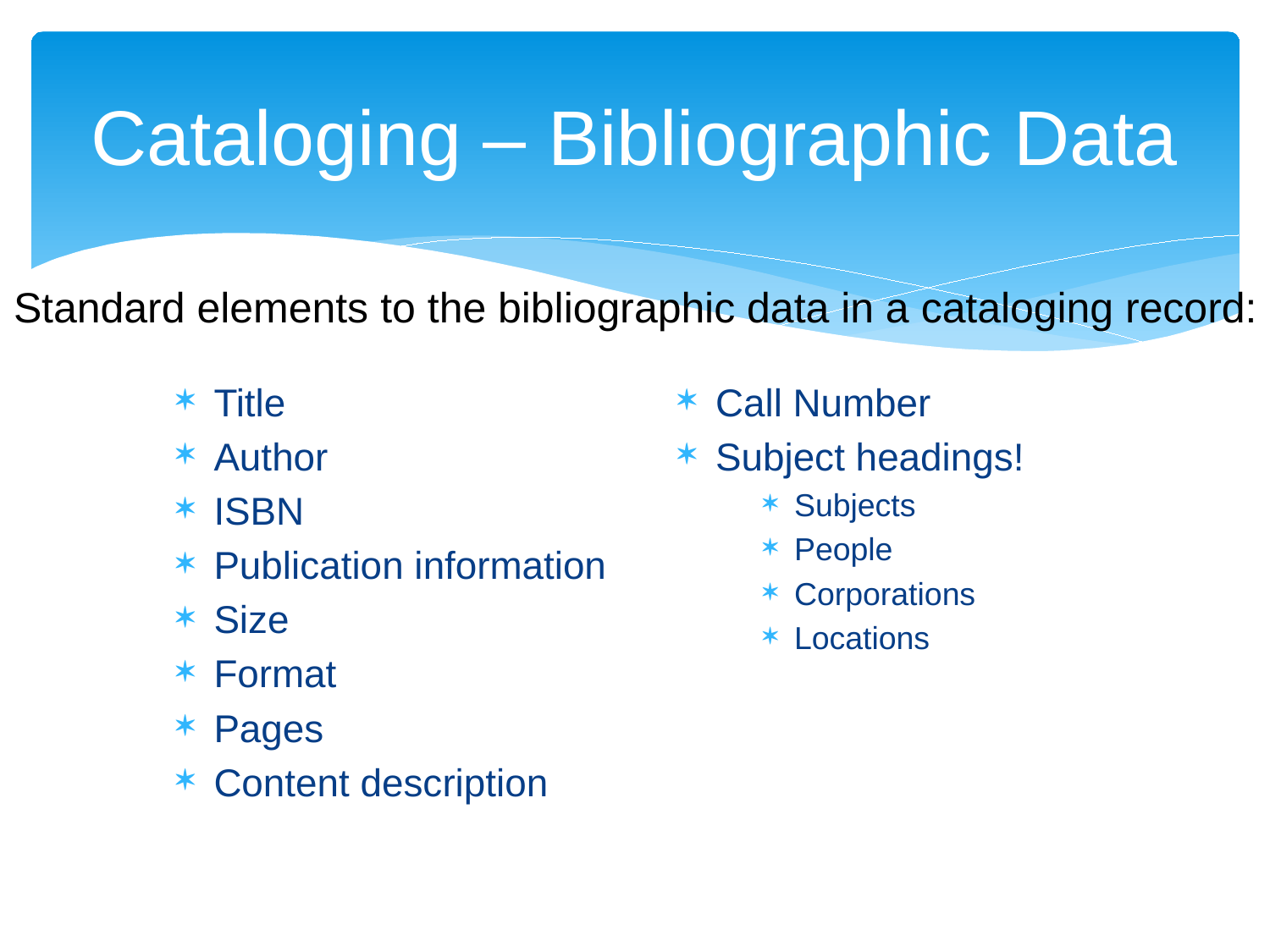

# Cataloging – Bibliographic Data
Standard elements to the bibliographic data in a cataloging record:

Title
Author
ISBN
Publication information
Size
Format
Pages
Content description
Call Number
Subject headings!
Subjects
People
Corporations
Locations